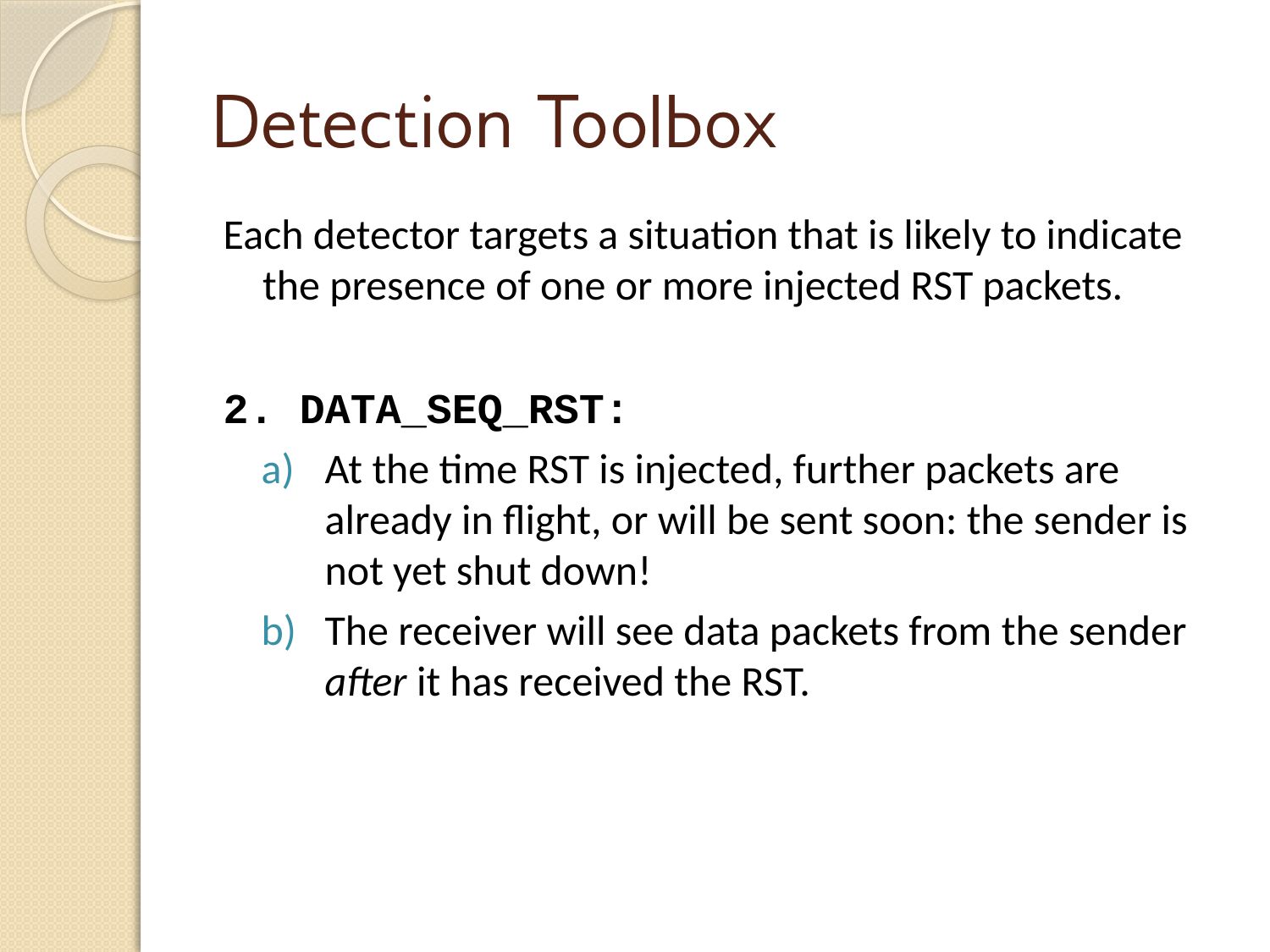

# Detection Toolbox
Each detector targets a situation that is likely to indicate the presence of one or more injected RST packets.

2. DATA_SEQ_RST:
At the time RST is injected, further packets are already in flight, or will be sent soon: the sender is not yet shut down!
The receiver will see data packets from the sender after it has received the RST.